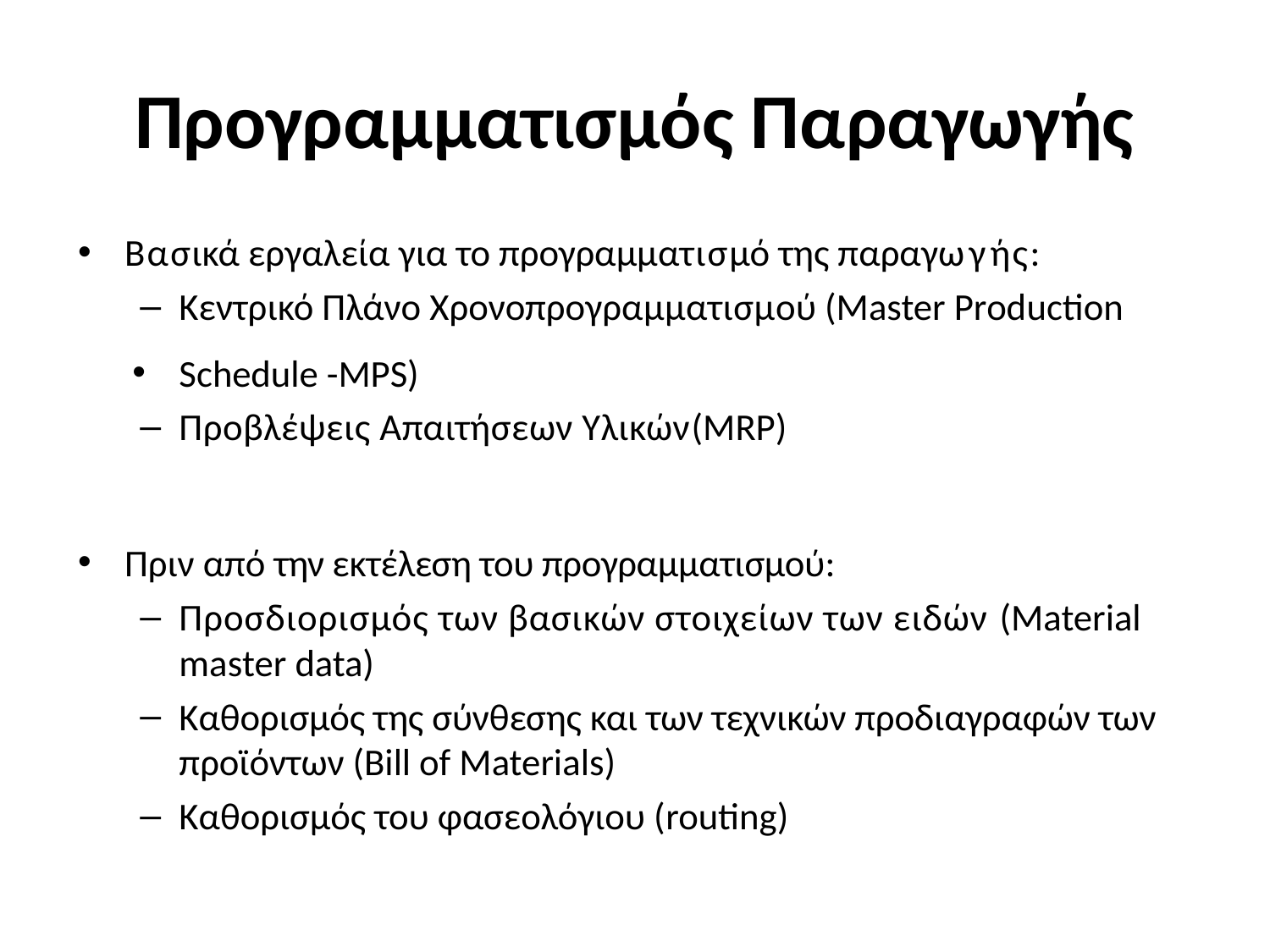

# Προγραμματισμός Παραγωγής
Βασικά εργαλεία για το προγραμματισμό της παραγωγής:
Κεντρικό Πλάνο Χρονοπρογραμματισμού (Master Production
Schedule -MPS)
Προβλέψεις Απαιτήσεων Υλικών(MRP)

Πριν από την εκτέλεση του προγραμματισμού:
Προσδιορισμός των βασικών στοιχείων των ειδών (Material master data)
Καθορισμός της σύνθεσης και των τεχνικών προδιαγραφών των προϊόντων (Bill of Materials)
Καθορισμός του φασεολόγιου (routing)